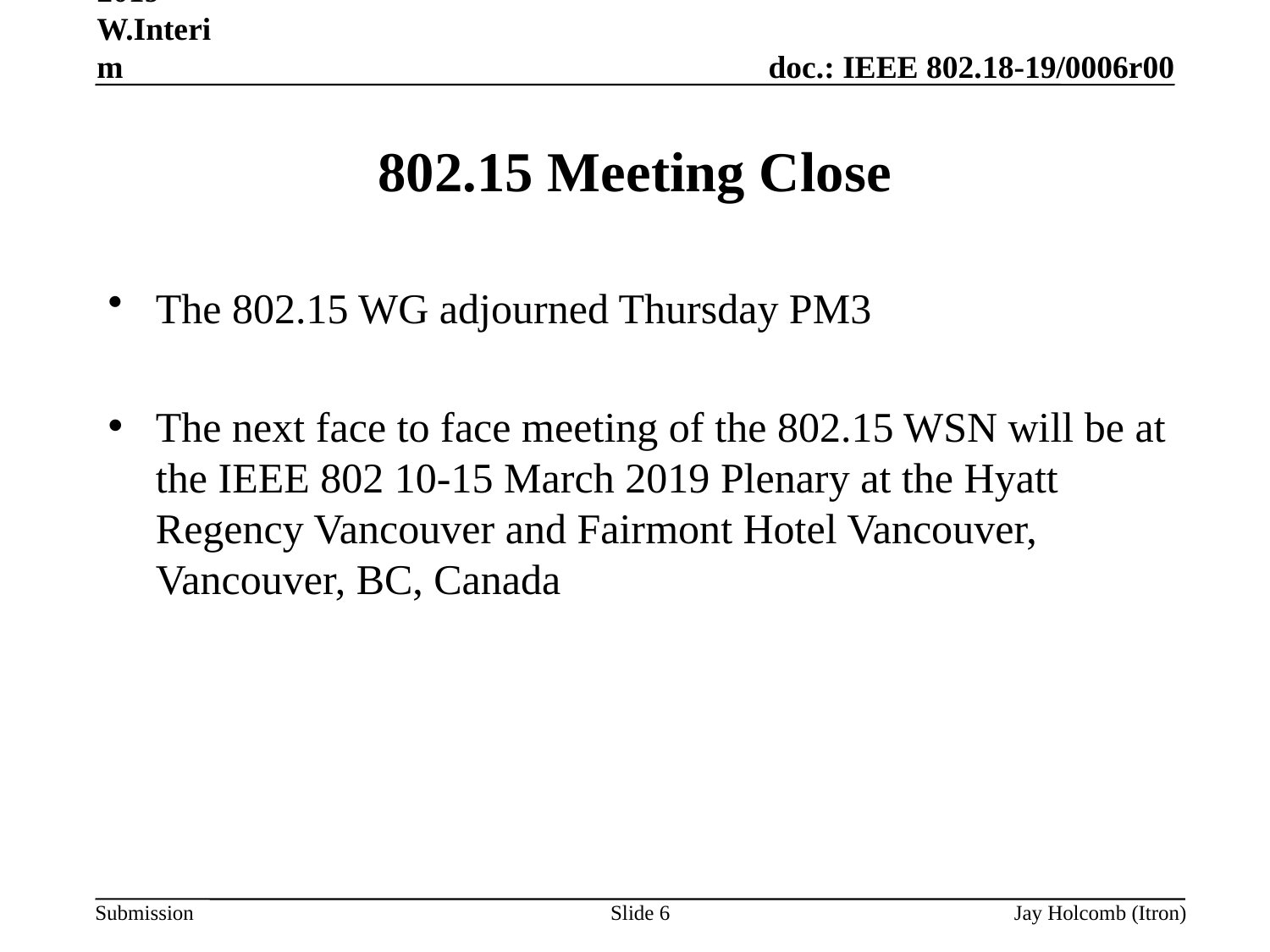

January  2019 W.Interim
# 802.15 Meeting Close
The 802.15 WG adjourned Thursday PM3

The next face to face meeting of the 802.15 WSN will be at the IEEE 802 10-15 March 2019 Plenary at the Hyatt Regency Vancouver and Fairmont Hotel Vancouver, Vancouver, BC, Canada

Slide 6
Jay Holcomb (Itron)